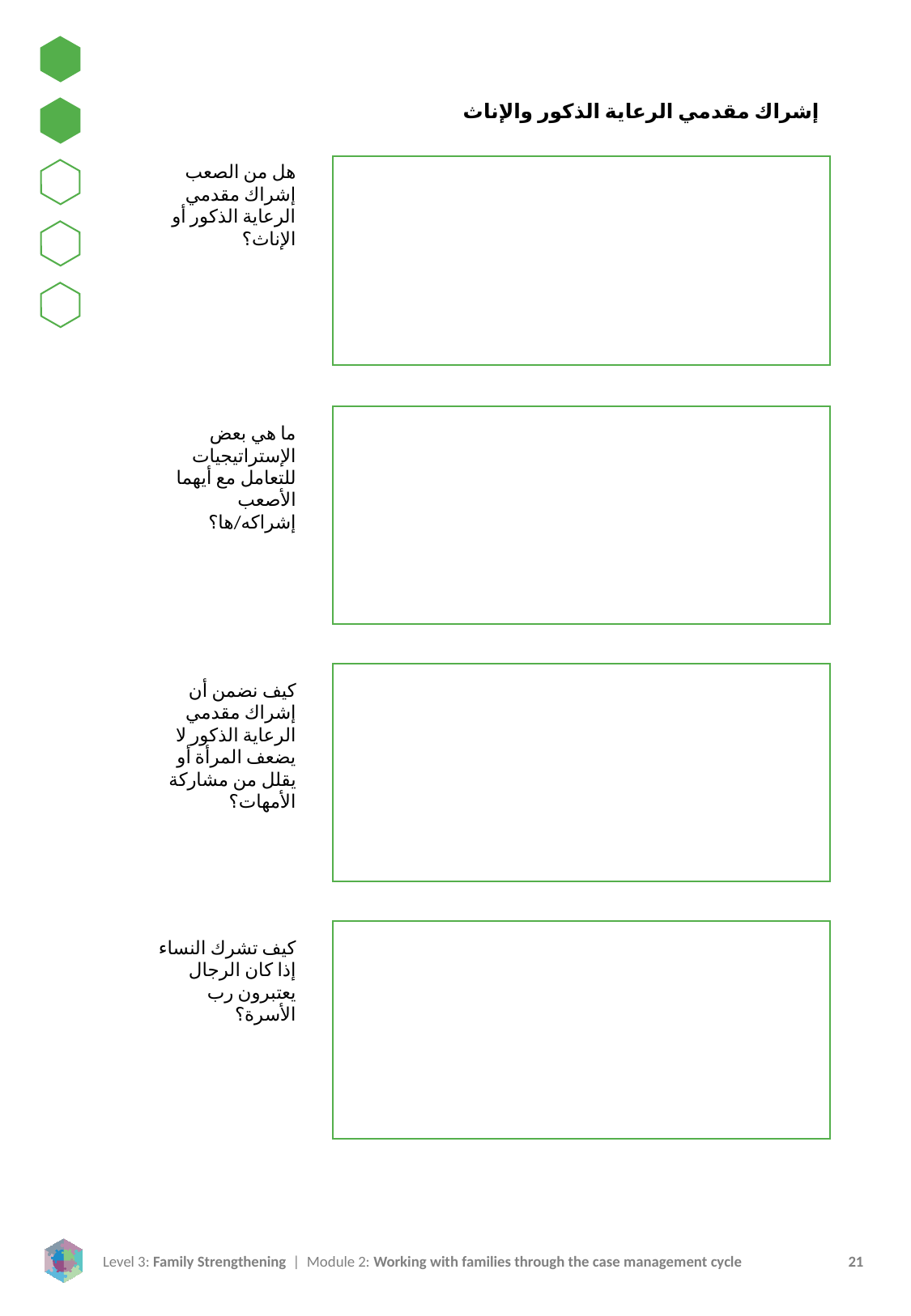

إشراك مقدمي الرعاية الذكور والإناث

هل من الصعب إشراك مقدمي الرعاية الذكور أو الإناث؟

ما هي بعض الإستراتيجيات للتعامل مع أيهما الأصعب إشراكه/ها؟

كيف نضمن أن إشراك مقدمي الرعاية الذكور لا يضعف المرأة أو يقلل من مشاركة الأمهات؟

كيف تشرك النساء إذا كان الرجال يعتبرون رب الأسرة؟